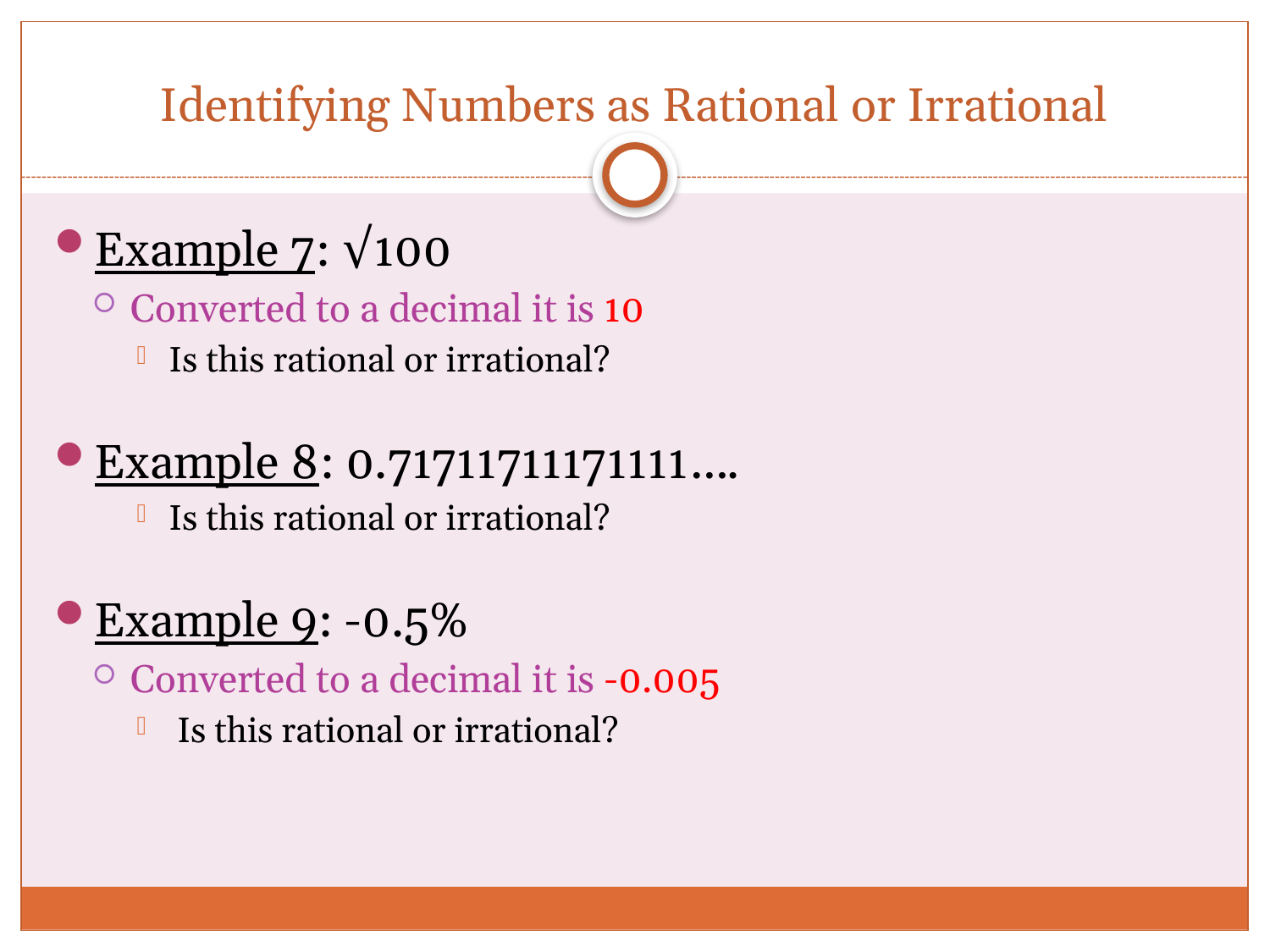

# Identifying Numbers as Rational or Irrational
Example 7: √100
Converted to a decimal it is 10
Is this rational or irrational?
Example 8: 0.71711711171111….
Is this rational or irrational?
Example 9: -0.5%
Converted to a decimal it is -0.005
 Is this rational or irrational?